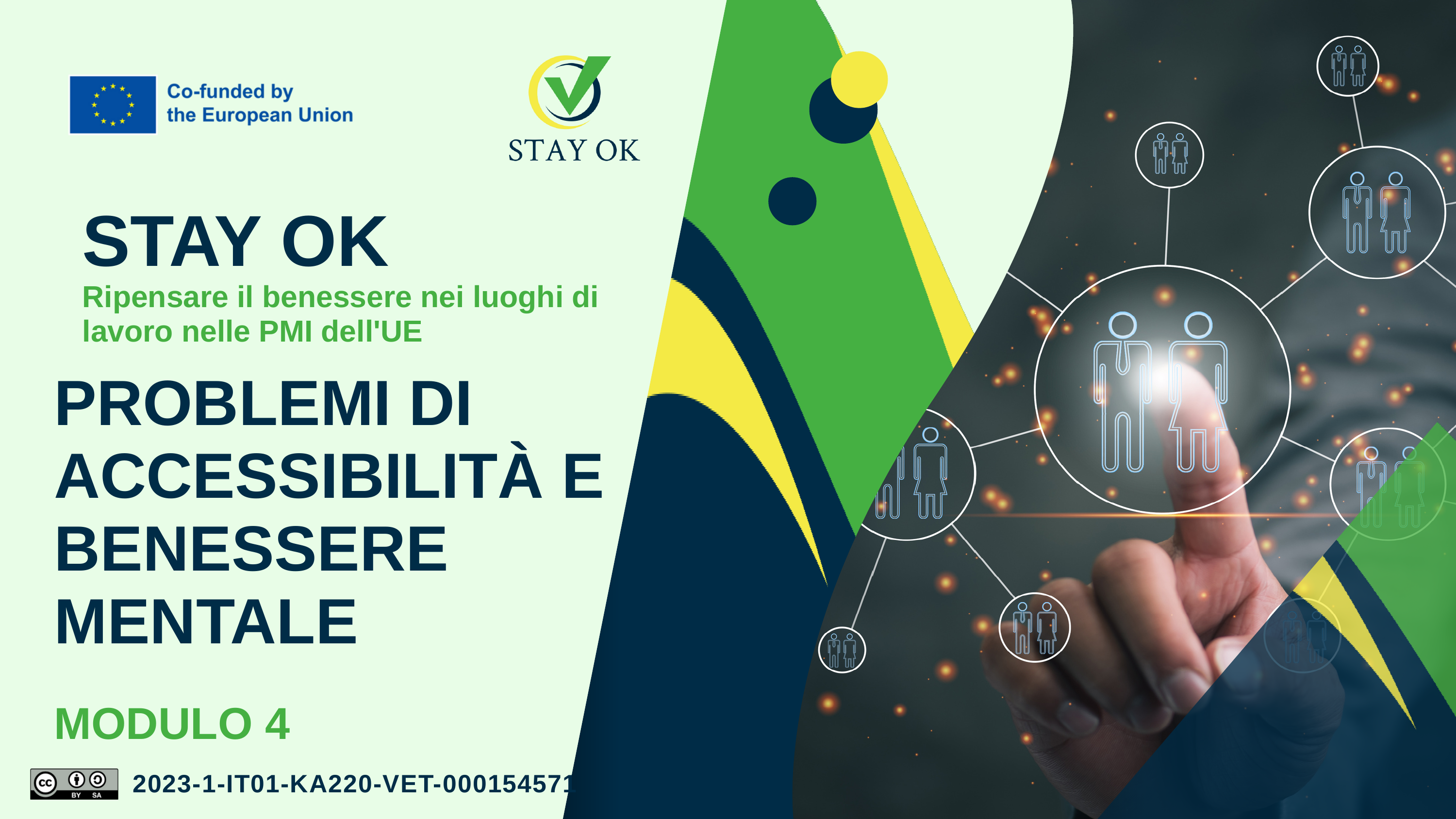

STAY OK
Ripensare il benessere nei luoghi di lavoro nelle PMI dell'UE
PROBLEMI DI ACCESSIBILITÀ E BENESSERE MENTALE

MODULO 4

2023-1-IT01-KA220-VET-000154571